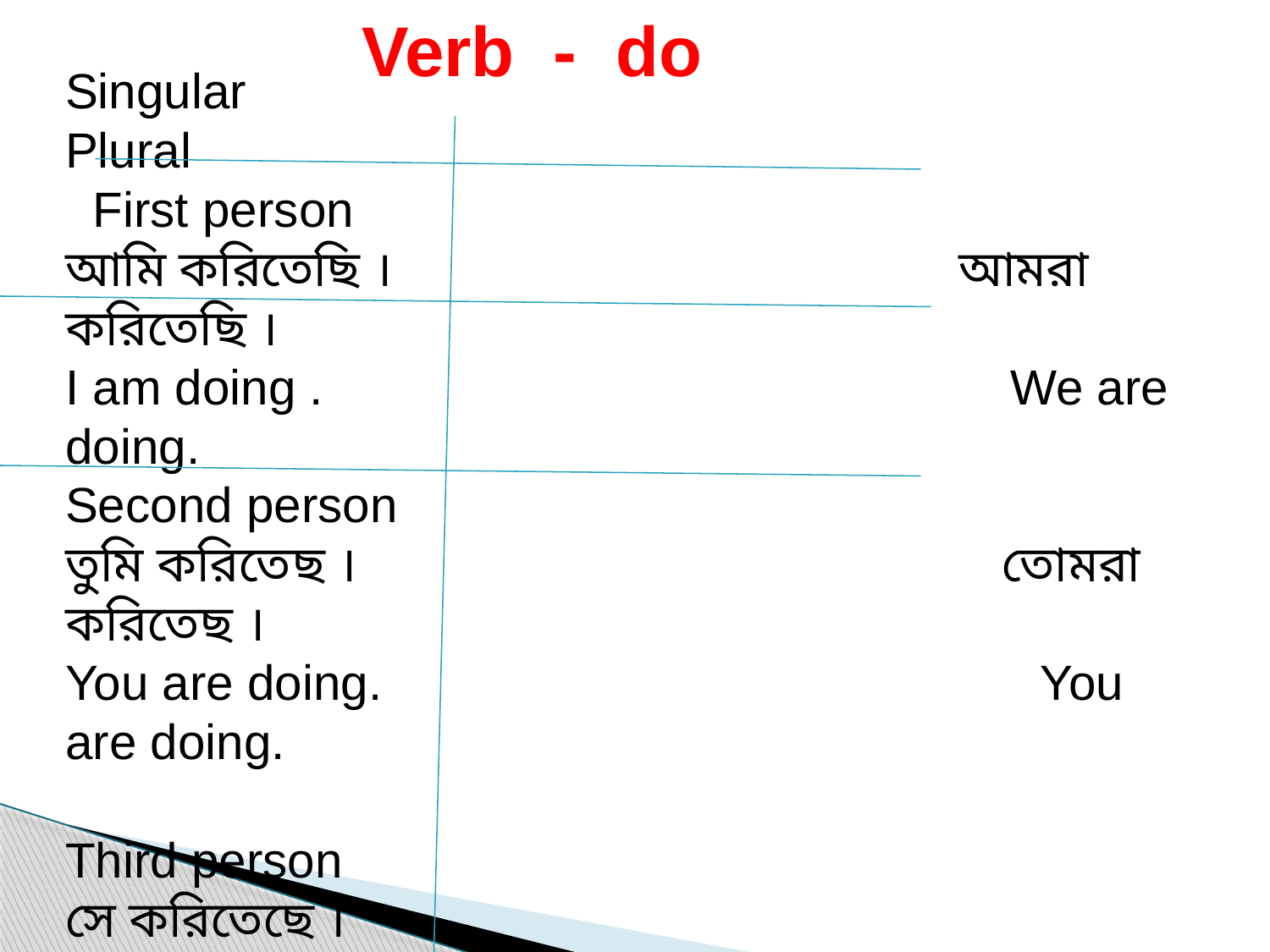

Verb  -  do
Singular                                                                Plural
  First person
আমি করিতেছি ।                                            আমরা করিতেছি ।
I am doing .                                                  We are doing.
Second person
তুমি করিতেছ ।                                                  তোমরা করিতেছ ।
You are doing.                                                You are doing.

Third person
সে করিতেছে ।
He is doing.
ইহা করিতেছে ।
It is doing.                                                          তারা করিতেছে ।
রহিম করিতেছে ।                                                    They are doing.
Rohim is doing.